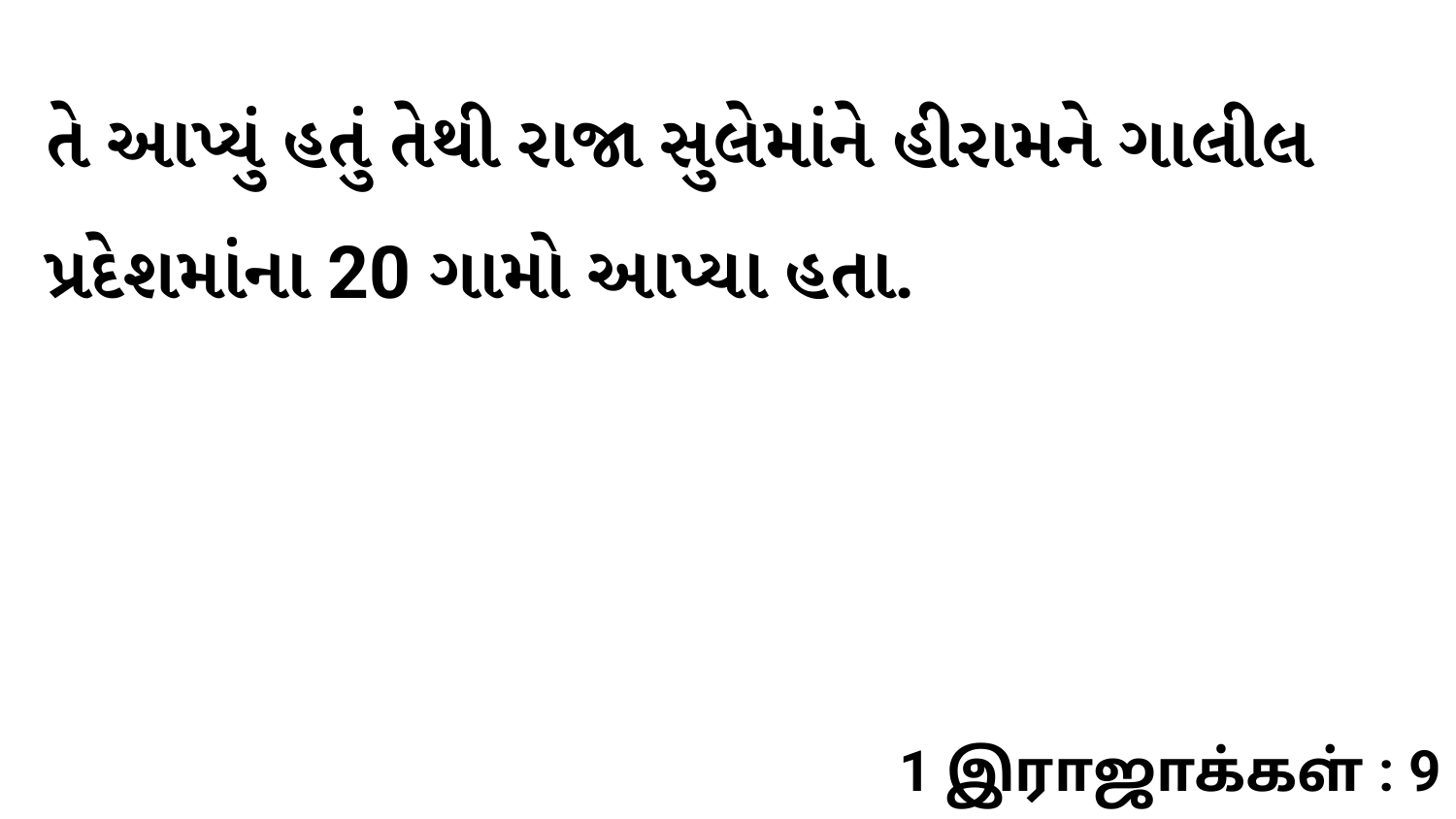

તે આપ્યું હતું તેથી રાજા સુલેમાંને હીરામને ગાલીલ પ્રદેશમાંના 20 ગામો આપ્યા હતા.
1 இராஜாக்கள் : 9